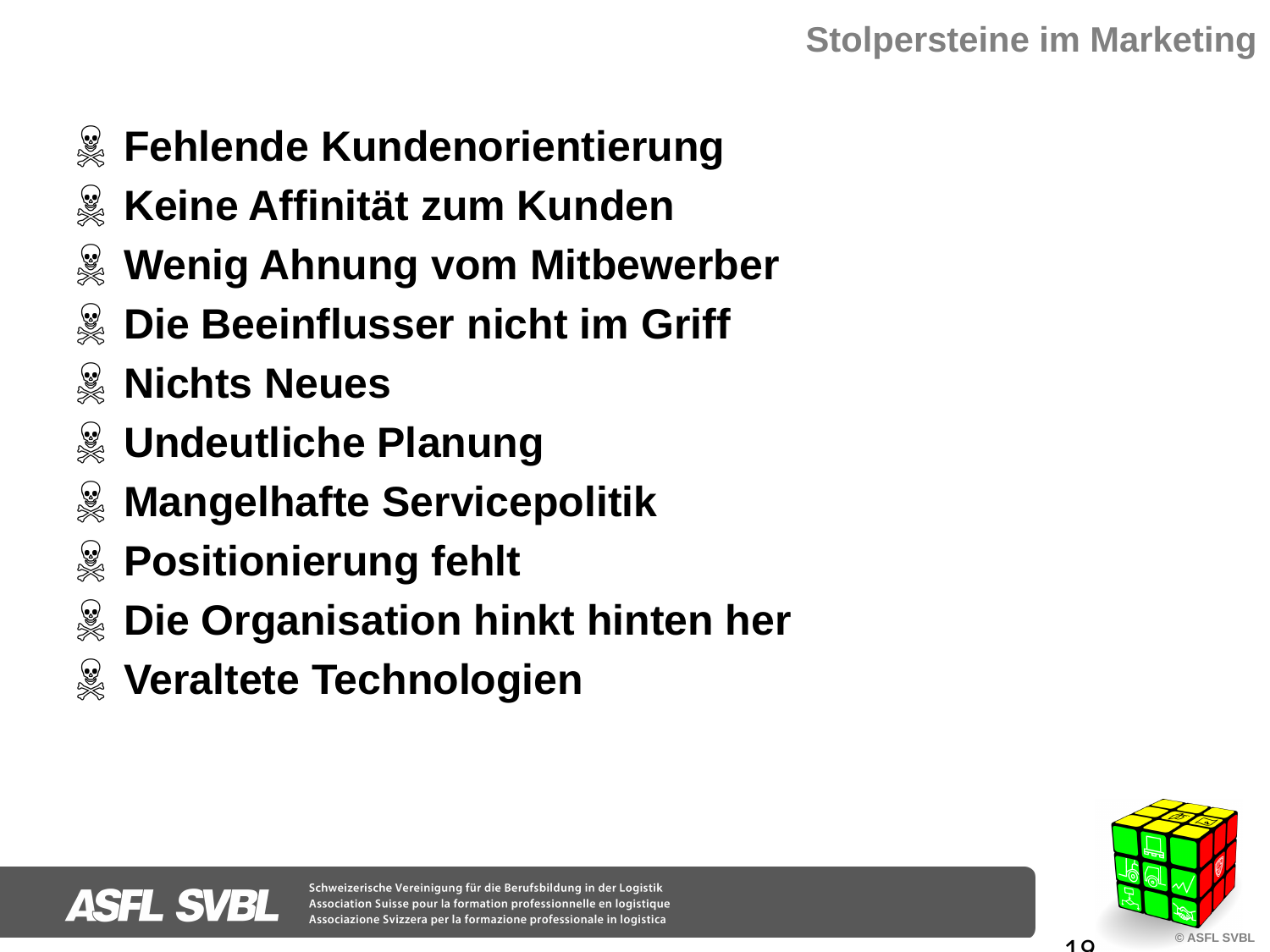

# Stolpersteine im Marketing
Fehlende Kundenorientierung
Keine Affinität zum Kunden
Wenig Ahnung vom Mitbewerber
Die Beeinflusser nicht im Griff
Nichts Neues
Undeutliche Planung
Mangelhafte Servicepolitik
Positionierung fehlt
Die Organisation hinkt hinten her
Veraltete Technologien
19